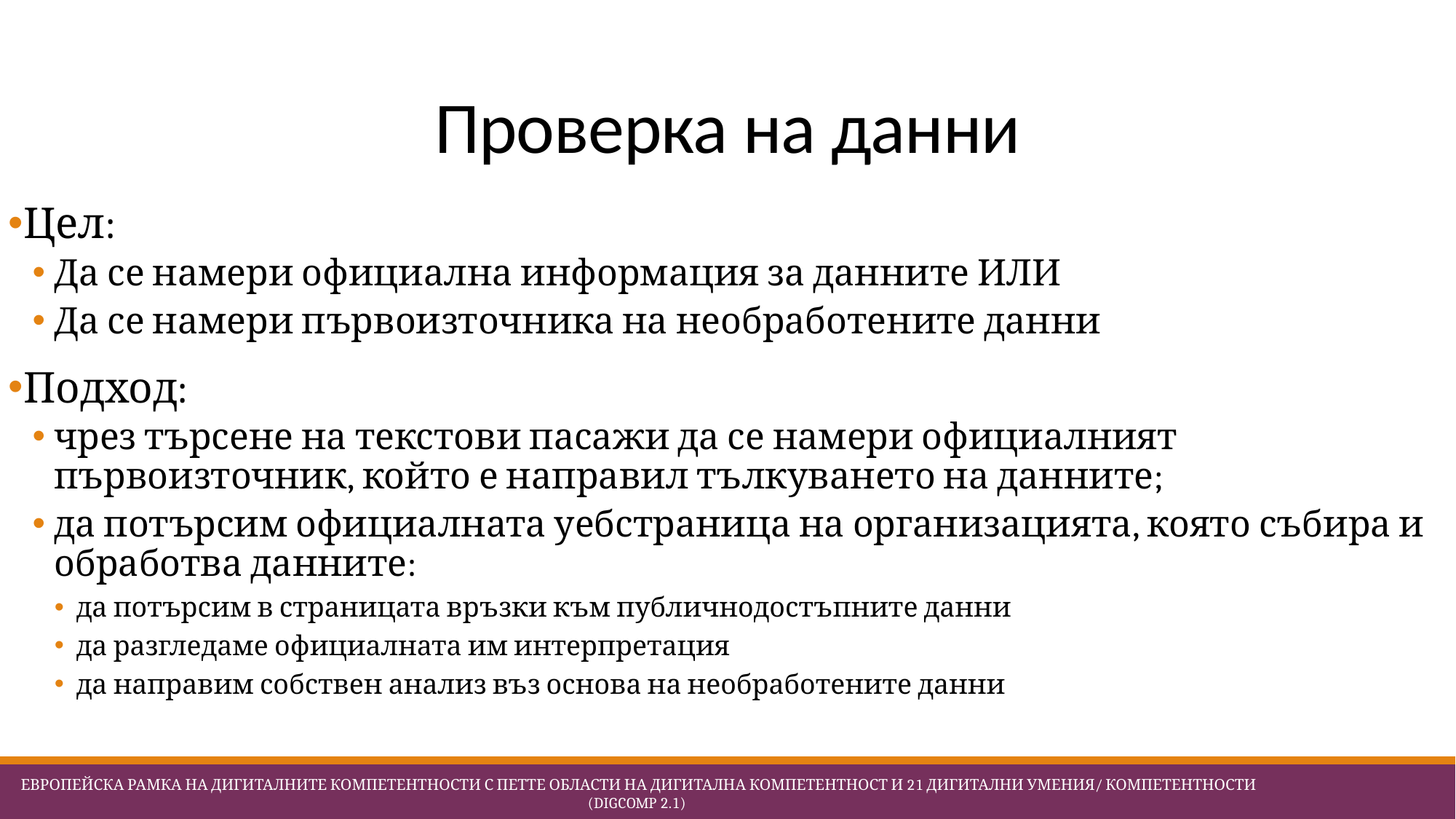

# Проверка на данни
Цел:
Да се намери официална информация за данните ИЛИ
Да се намери първоизточника на необработените данни
Подход:
чрез търсене на текстови пасажи да се намери официалният първоизточник, който е направил тълкуването на данните;
да потърсим официалната уебстраница на организацията, която събира и обработва данните:
да потърсим в страницата връзки към публичнодостъпните данни
да разгледаме официалната им интерпретация
да направим собствен анализ въз основа на необработените данни

 Европейска Рамка на дигиталните компетентности с петте области на дигитална компетентност и 21 дигитални умения/ компетентности (DigComp 2.1)